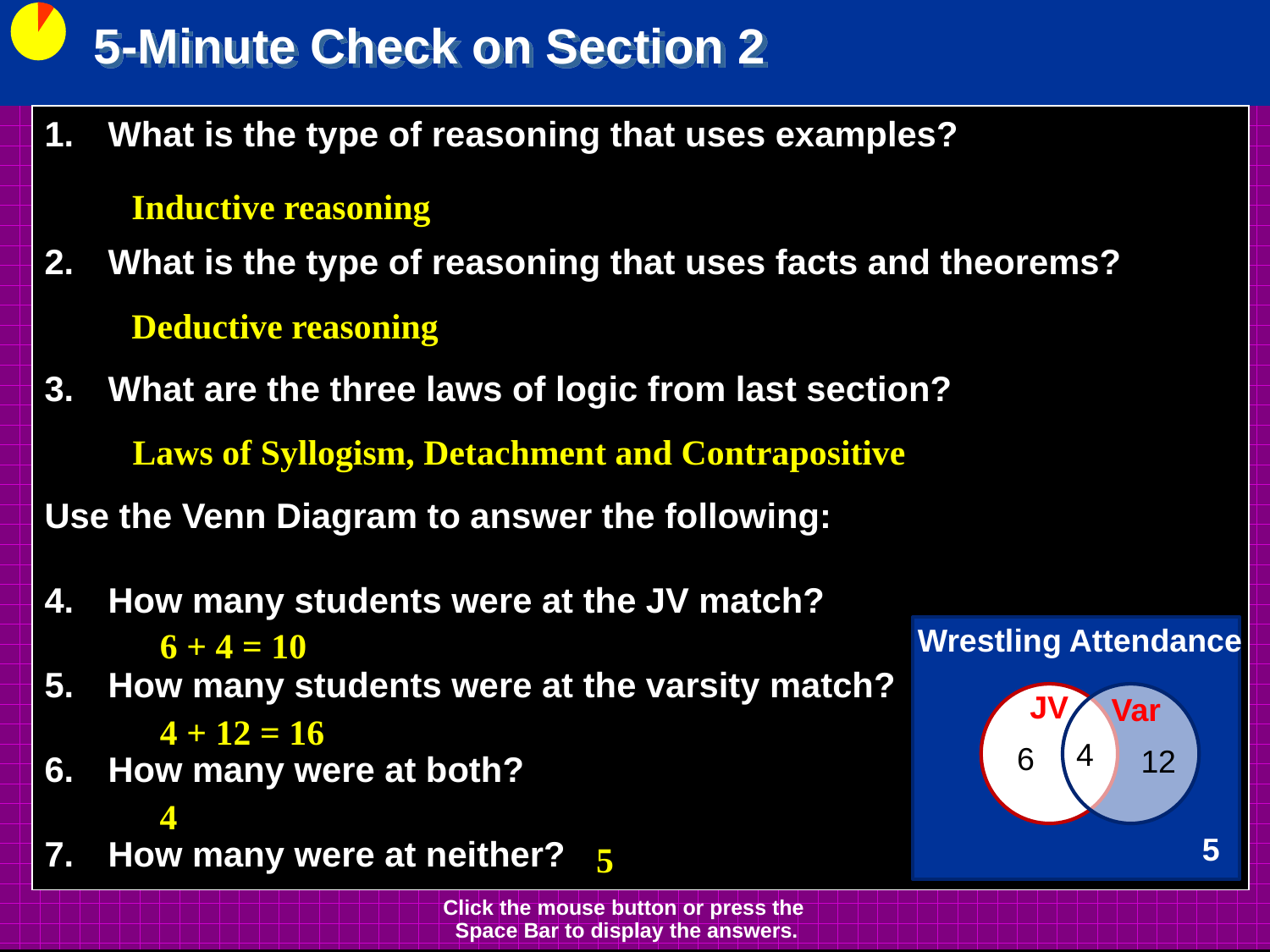

5-Minute Check on Section 2

What is the type of reasoning that uses examples?

What is the type of reasoning that uses facts and theorems?

What are the three laws of logic from last section?

Use the Venn Diagram to answer the following:

How many students were at the JV match?

How many students were at the varsity match?

How many were at both?

How many were at neither?
Inductive reasoning
Deductive reasoning
Laws of Syllogism, Detachment and Contrapositive
Wrestling Attendance

JV

Var
4
6
12
5
6 + 4 = 10
4 + 12 = 16
4
5
Click the mouse button or press the
Space Bar to display the answers.